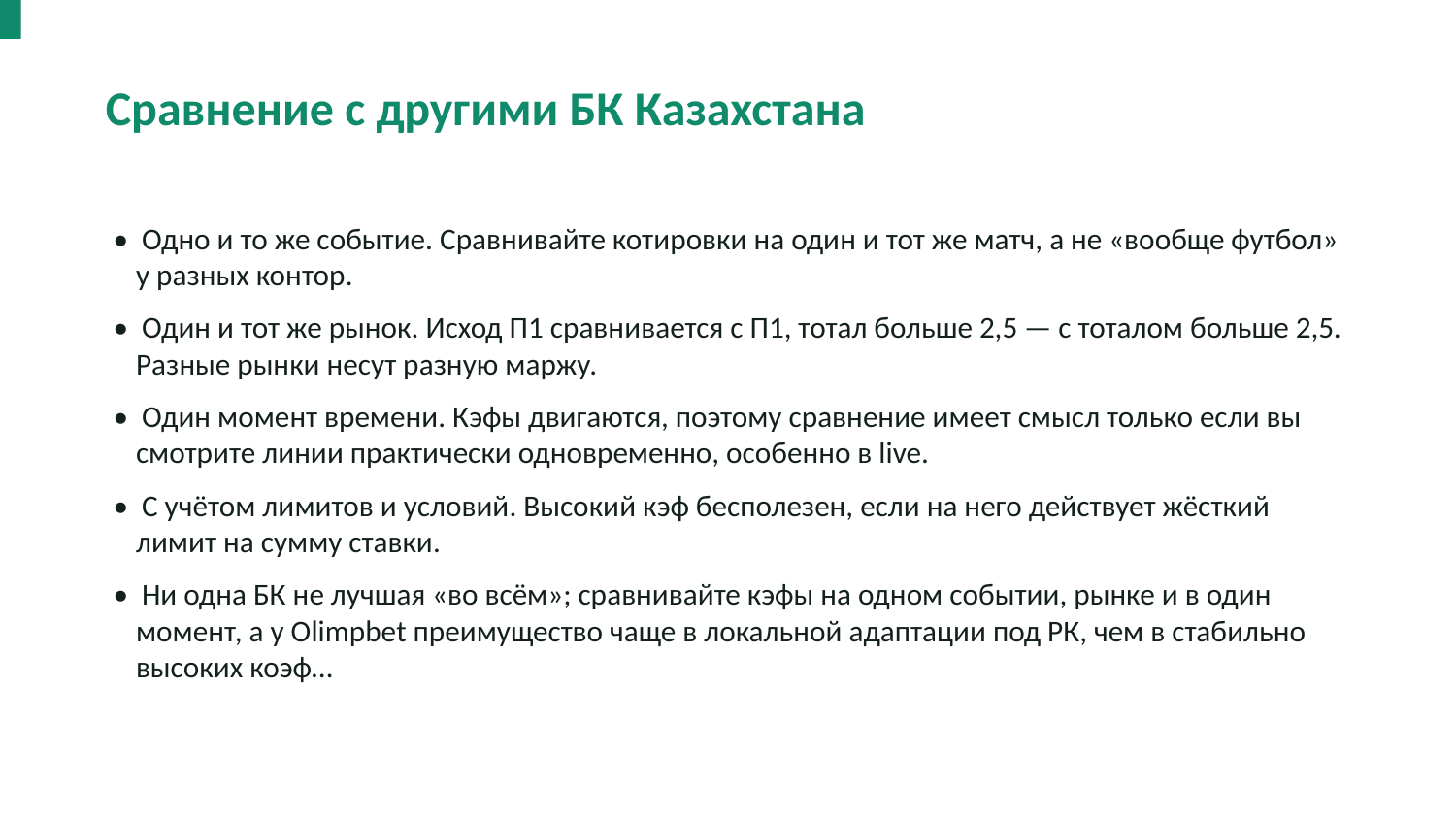

Сравнение с другими БК Казахстана
•  Одно и то же событие. Сравнивайте котировки на один и тот же матч, а не «вообще футбол» у разных контор.
•  Один и тот же рынок. Исход П1 сравнивается с П1, тотал больше 2,5 — с тоталом больше 2,5. Разные рынки несут разную маржу.
•  Один момент времени. Кэфы двигаются, поэтому сравнение имеет смысл только если вы смотрите линии практически одновременно, особенно в live.
•  С учётом лимитов и условий. Высокий кэф бесполезен, если на него действует жёсткий лимит на сумму ставки.
•  Ни одна БК не лучшая «во всём»; сравнивайте кэфы на одном событии, рынке и в один момент, а у Olimpbet преимущество чаще в локальной адаптации под РК, чем в стабильно высоких коэф…